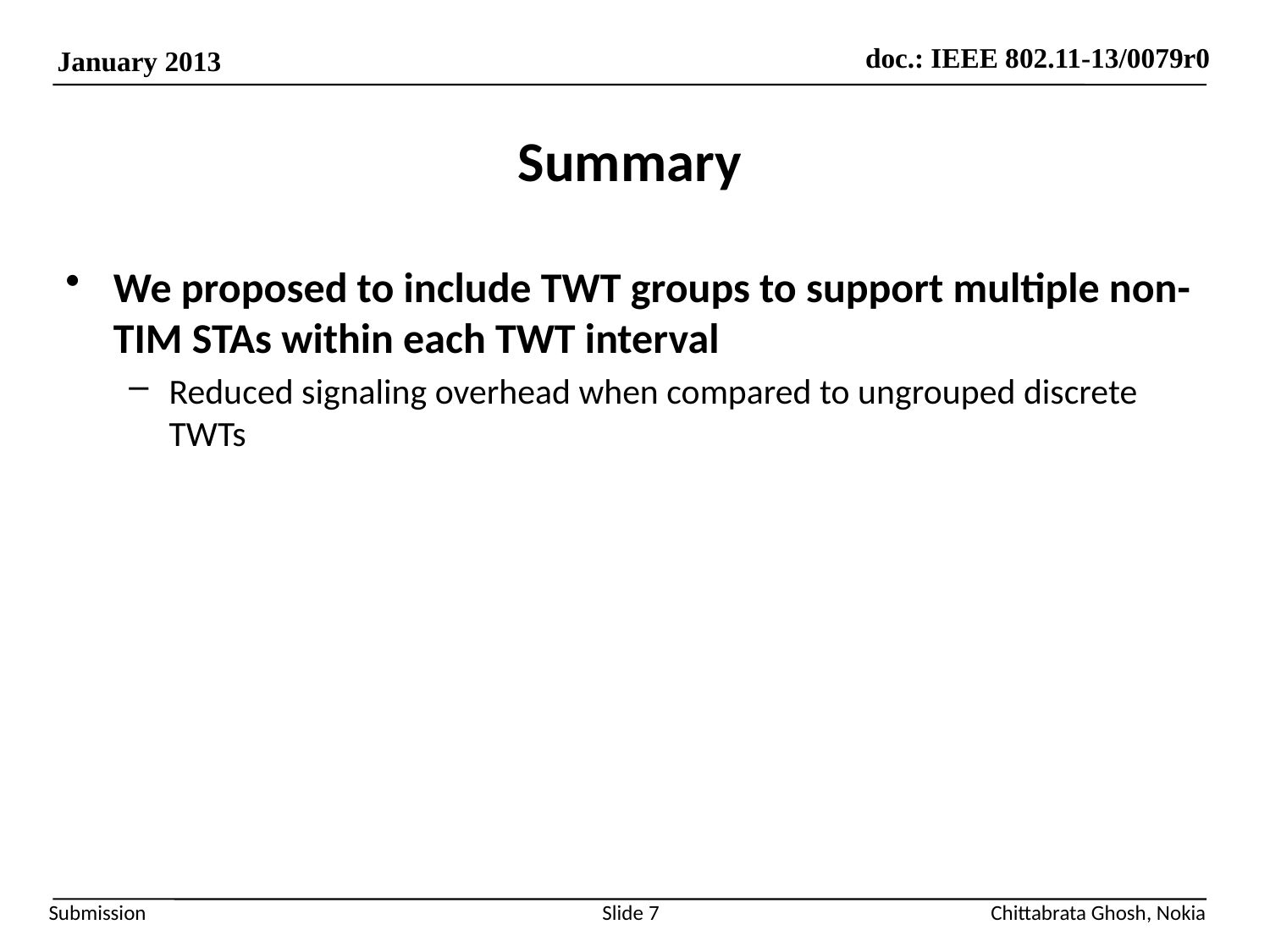

# Summary
We proposed to include TWT groups to support multiple non-TIM STAs within each TWT interval
Reduced signaling overhead when compared to ungrouped discrete TWTs
Chittabrata Ghosh, Nokia
Slide 7